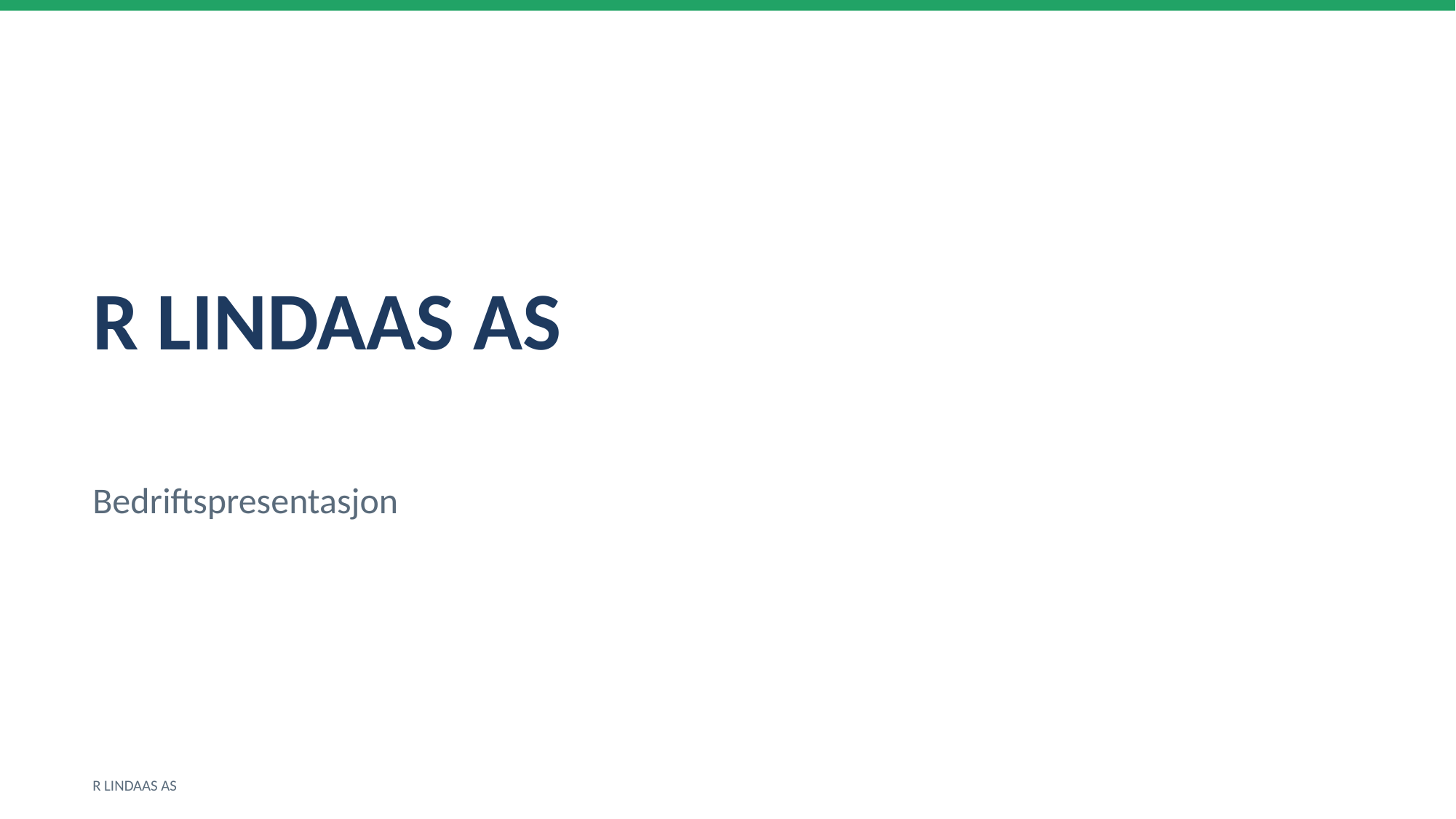

R LINDAAS AS
Bedriftspresentasjon
R LINDAAS AS